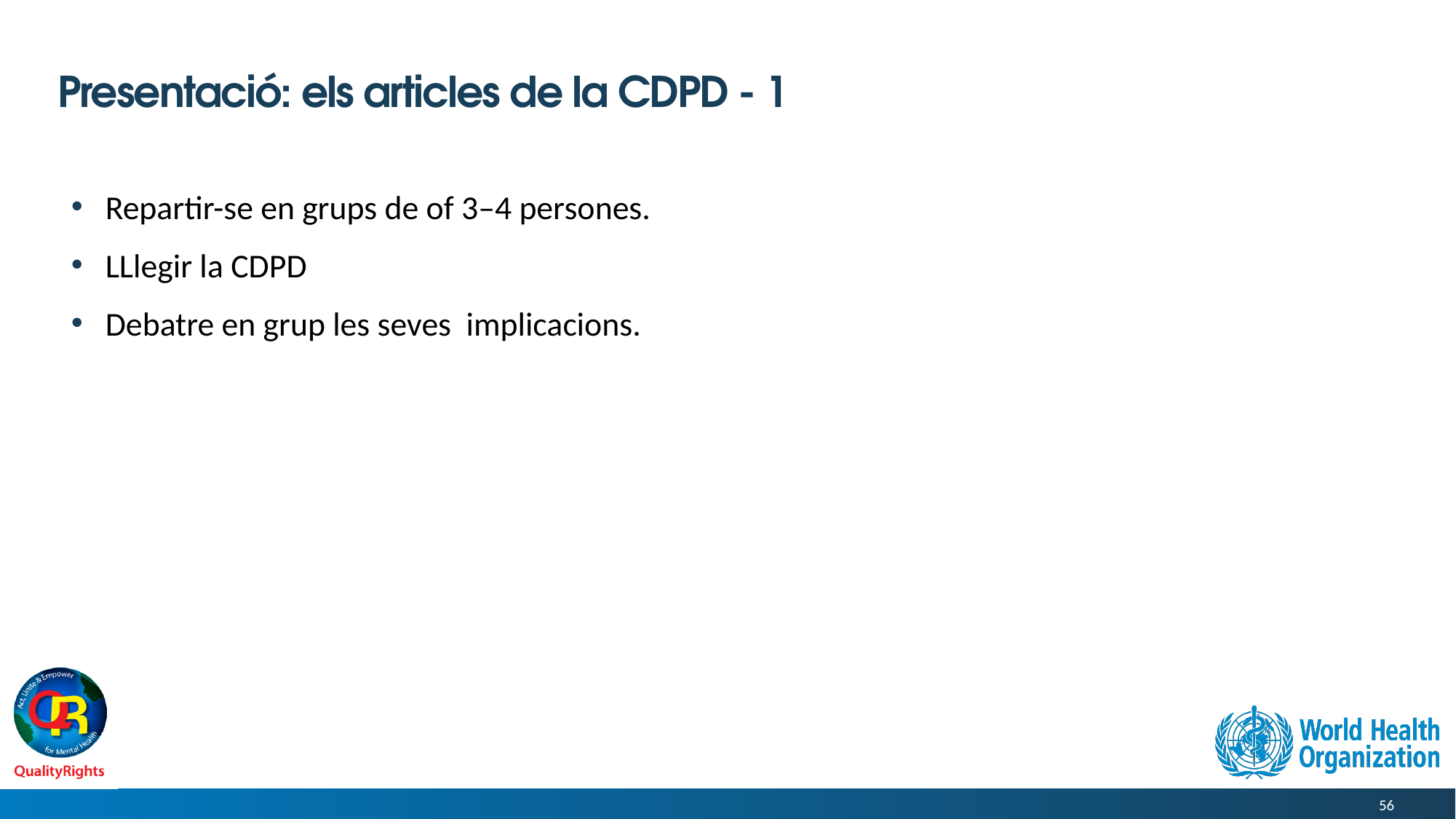

# Presentació: els articles de la CDPD - 1
Repartir-se en grups de of 3–4 persones.
LLlegir la CDPD
Debatre en grup les seves  implicacions.